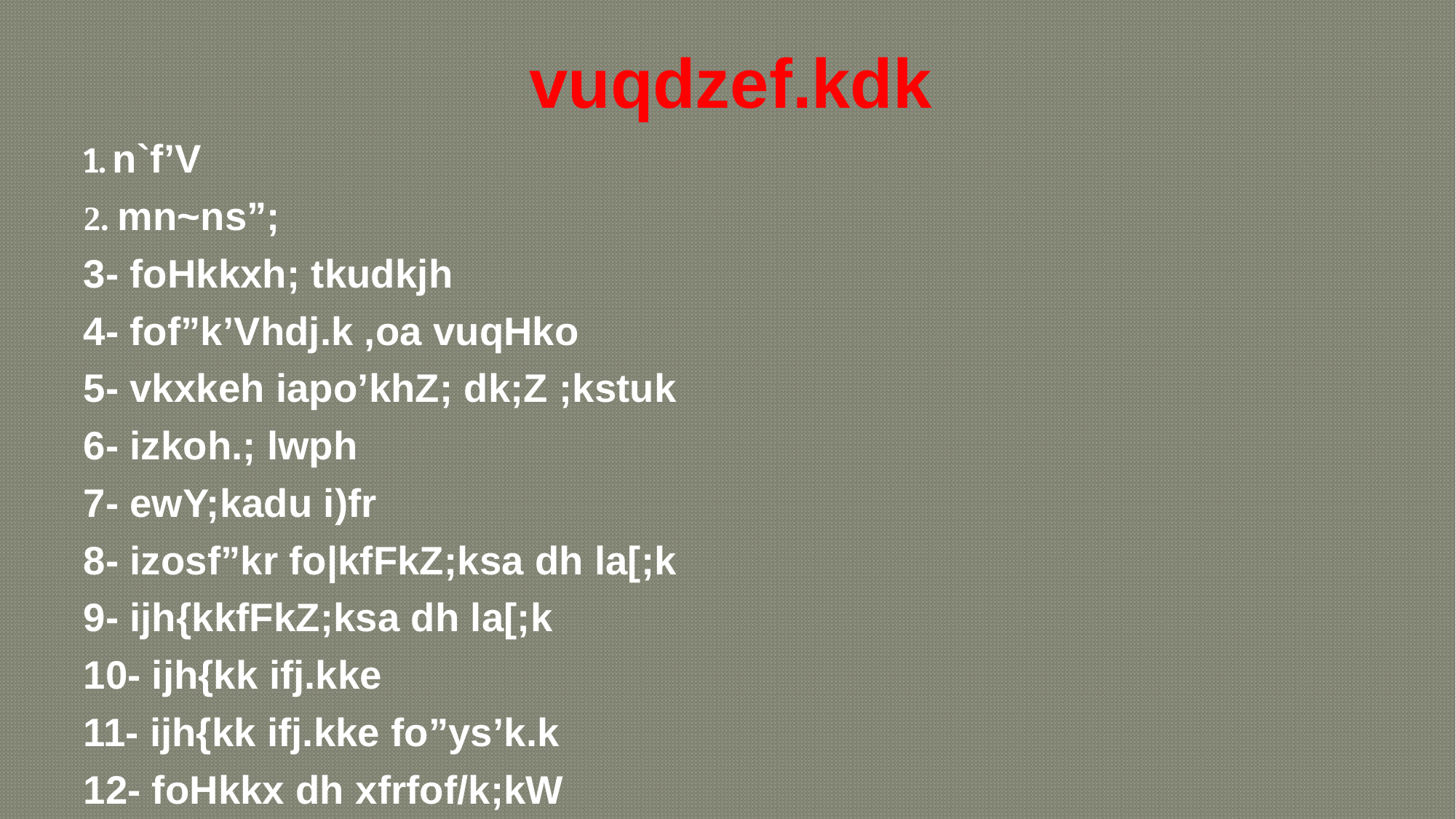

# vuqdzef.kdk
1. n`f’V
2. mn~ns”;
3- foHkkxh; tkudkjh
4- fof”k’Vhdj.k ,oa vuqHko
5- vkxkeh iapo’khZ; dk;Z ;kstuk
6- izkoh.; lwph
7- ewY;kadu i)fr
8- izosf”kr fo|kfFkZ;ksa dh la[;k
9- ijh{kkfFkZ;ksa dh la[;k
10- ijh{kk ifj.kke
11- ijh{kk ifj.kke fo”ys’k.k
12- foHkkx dh xfrfof/k;kW